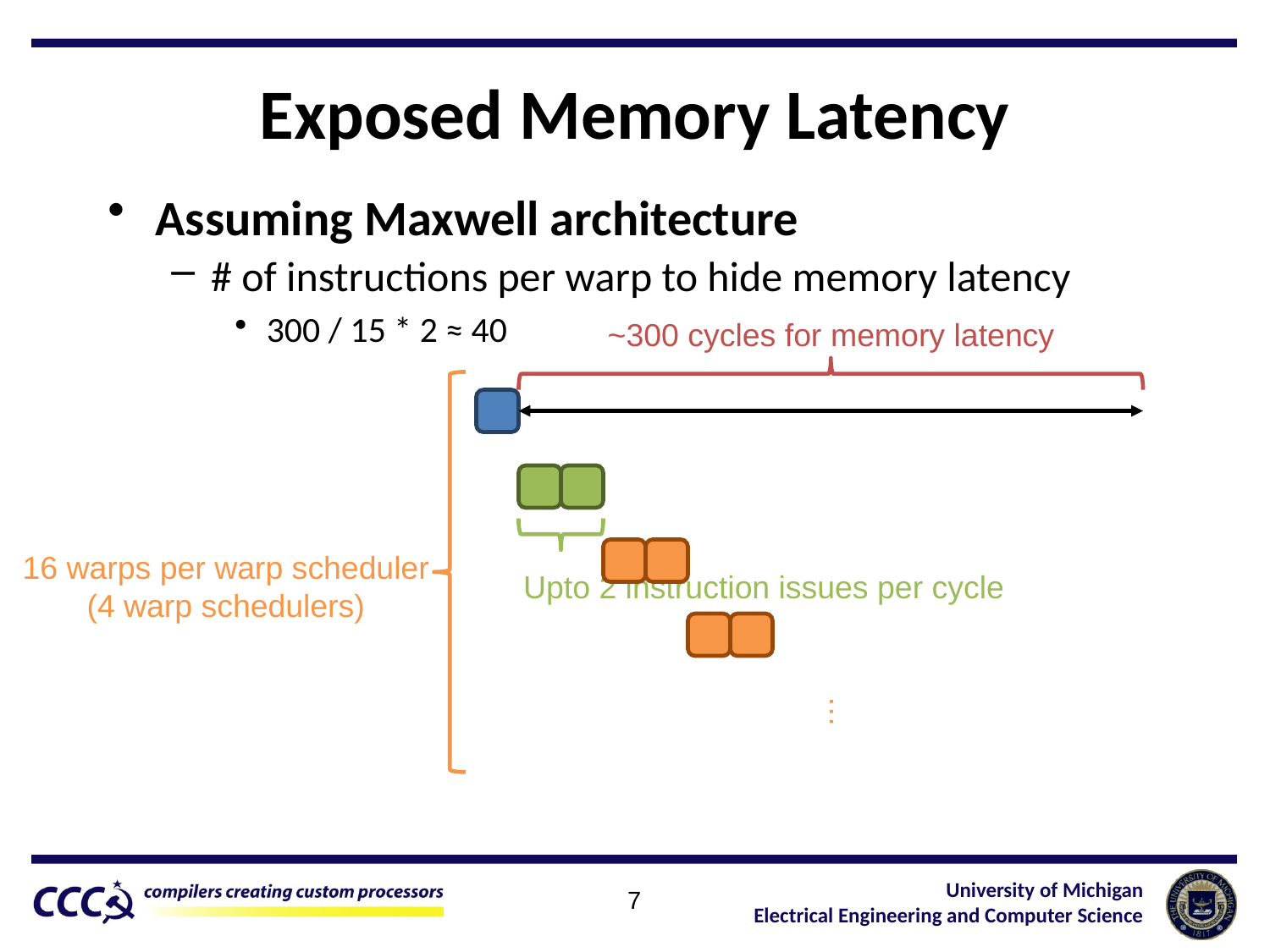

# Exposed Memory Latency

Assuming Maxwell architecture
# of instructions per warp to hide memory latency
300 / 15 * 2 ≈ 40
~300 cycles for memory latency

16 warps per warp scheduler
(4 warp schedulers)
Upto 2 instruction issues per cycle

…
7